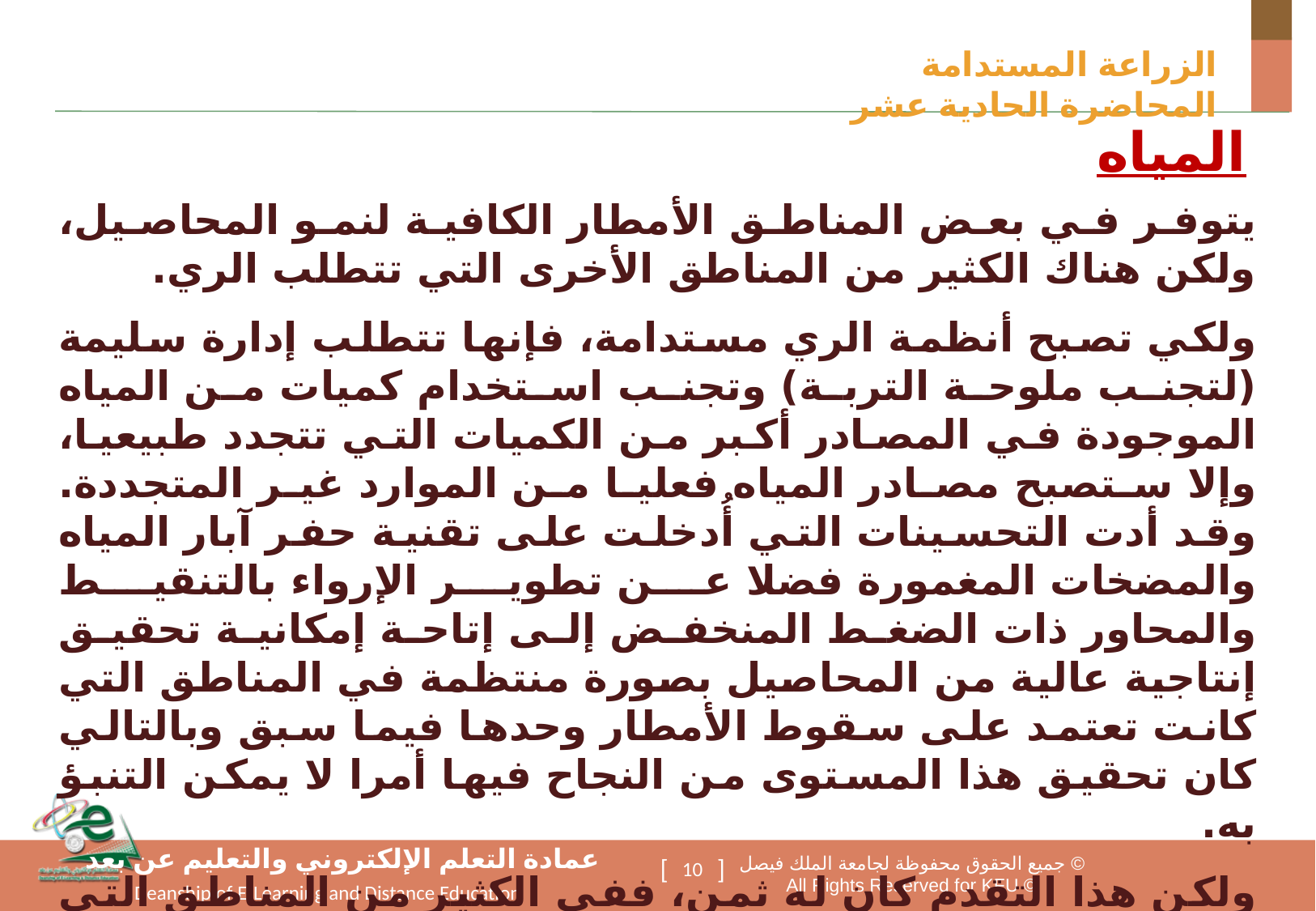

الزراعة المستدامة                                                                            المحاضرة الحادية عشر
المياه
يتوفر في بعض المناطق الأمطار الكافية لنمو المحاصيل، ولكن هناك الكثير من المناطق الأخرى التي تتطلب الري.
ولكي تصبح أنظمة الري مستدامة، فإنها تتطلب إدارة سليمة (لتجنب ملوحة التربة) وتجنب استخدام كميات من المياه الموجودة في المصادر أكبر من الكميات التي تتجدد طبيعيا، وإلا ستصبح مصادر المياه فعليا من الموارد غير المتجددة. وقد أدت التحسينات التي أُدخلت على تقنية حفر آبار المياه والمضخات المغمورة فضلا عن تطوير الإرواء بالتنقيط والمحاور ذات الضغط المنخفض إلى إتاحة إمكانية تحقيق إنتاجية عالية من المحاصيل بصورة منتظمة في المناطق التي كانت تعتمد على سقوط الأمطار وحدها فيما سبق وبالتالي كان تحقيق هذا المستوى من النجاح فيها أمرا لا يمكن التنبؤ به.
ولكن هذا التقدم كان له ثمن، ففي الكثير من المناطق التي حدث فيها ذلك مثل طبقة أوجالالا الجوفية (Ogallala Aquifer) كان يتم استخدام المياه بمعدلات أكبر من معدلات تجددها.

10